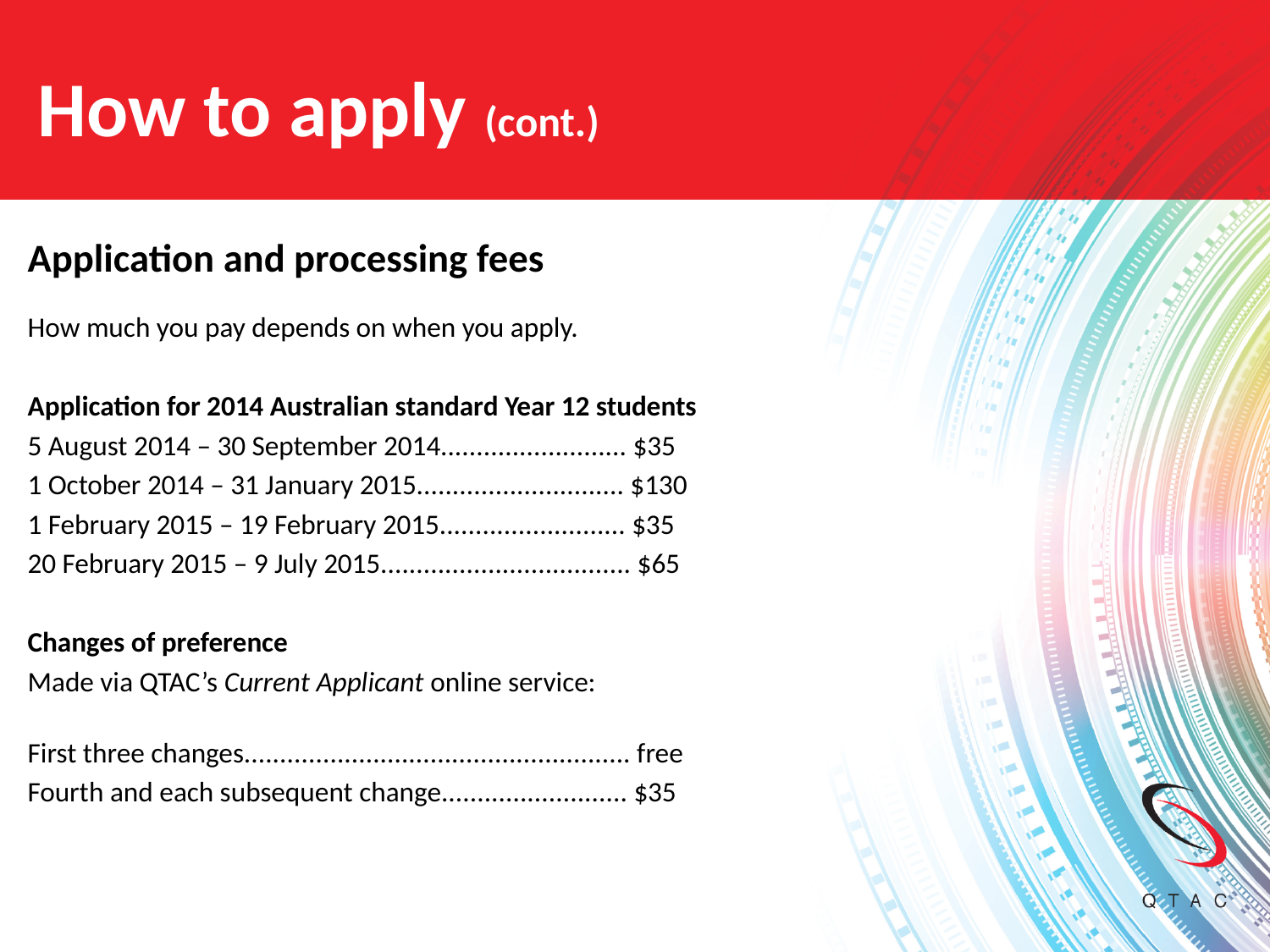

# How to apply (cont.)
Application and processing fees

How much you pay depends on when you apply.

Application for 2014 Australian standard Year 12 students
5 August 2014 – 30 September 2014.......................... $35
1 October 2014 – 31 January 2015............................. $130
1 February 2015 – 19 February 2015.......................... $35
20 February 2015 – 9 July 2015................................... $65

Changes of preference
Made via QTAC’s Current Applicant online service:

First three changes...................................................... free
Fourth and each subsequent change.......................... $35